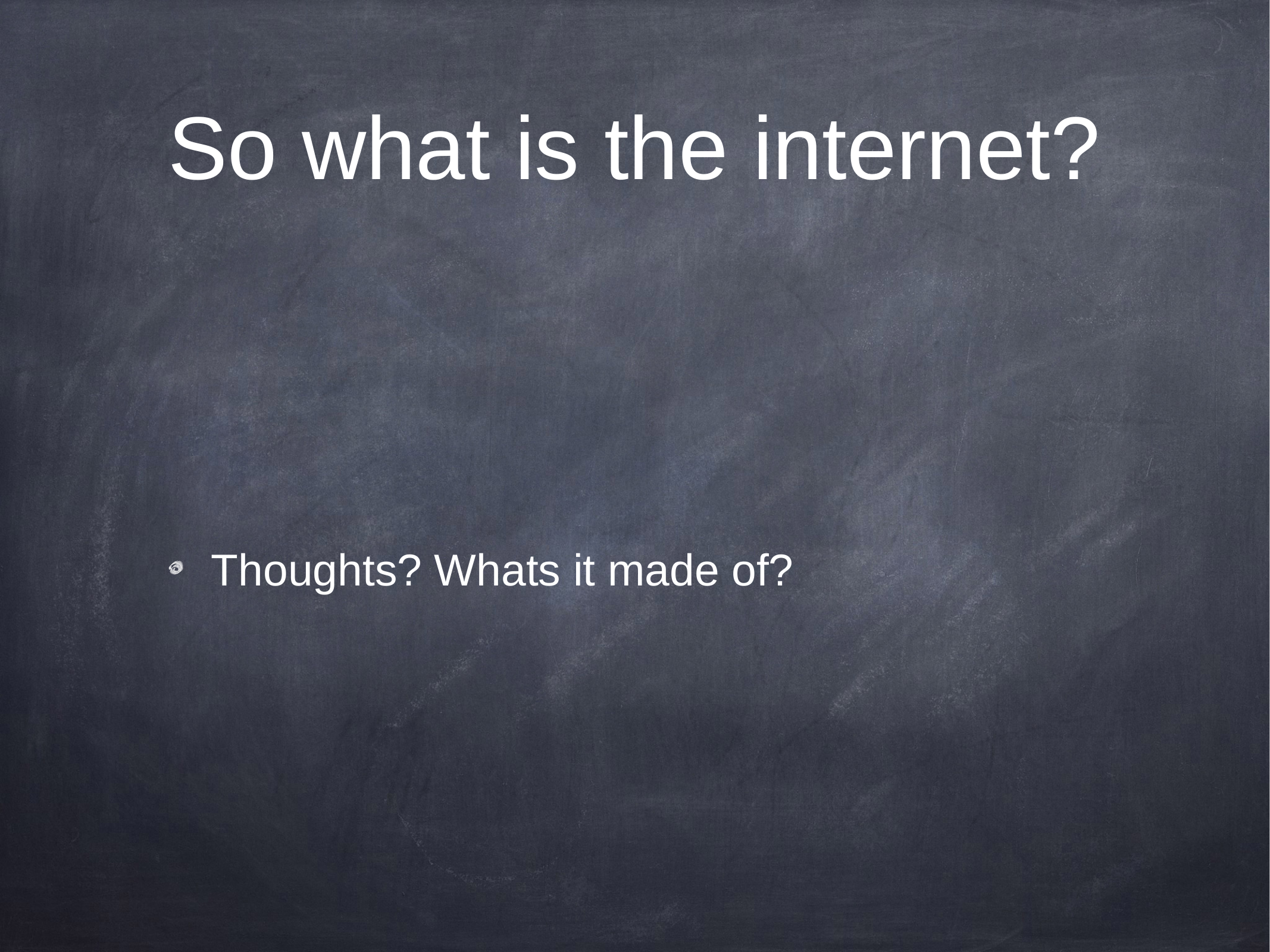

# So what is the internet?
Thoughts? Whats it made of?